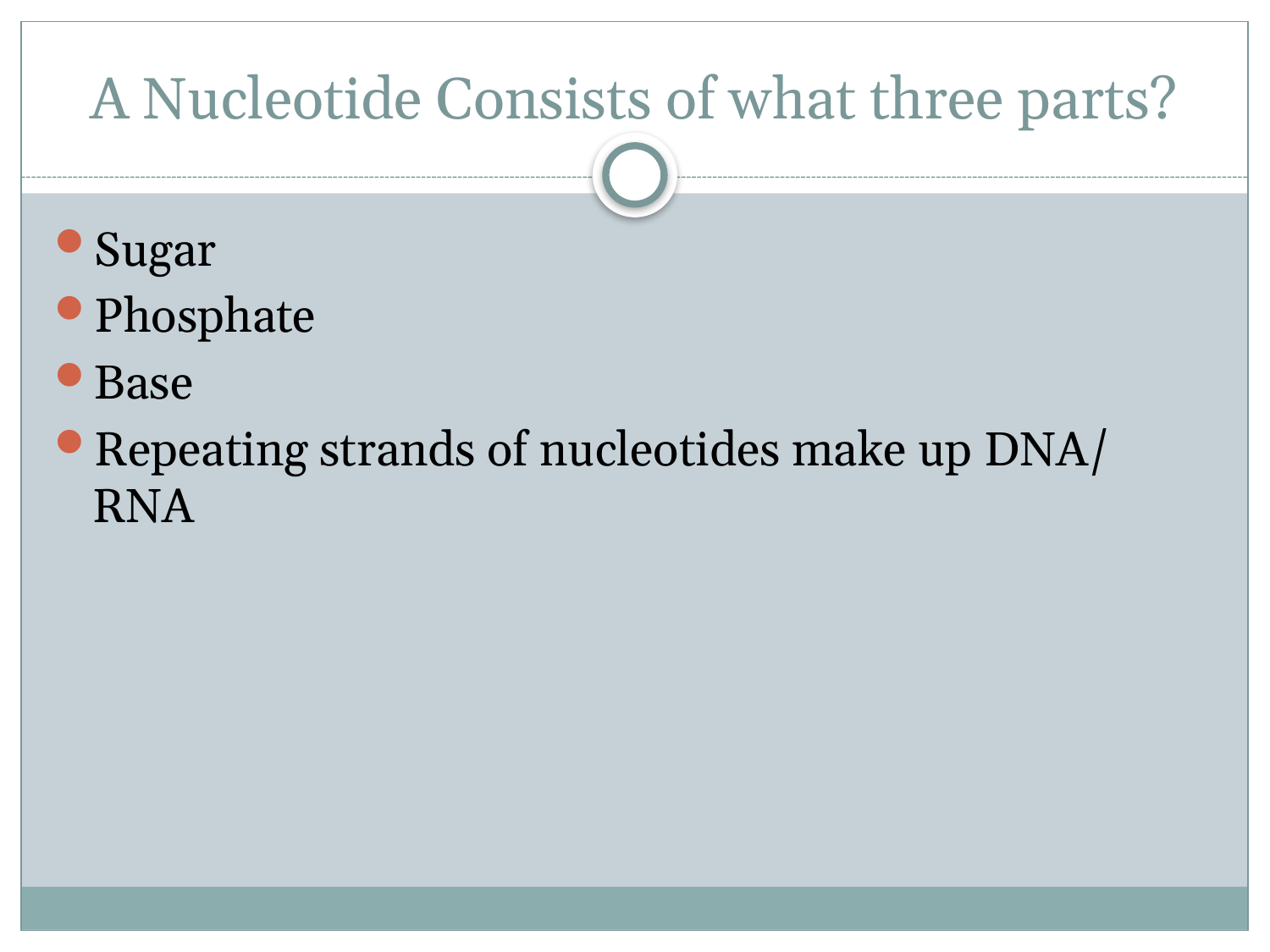

# A Nucleotide Consists of what three parts?
Sugar
Phosphate
Base
Repeating strands of nucleotides make up DNA/ RNA